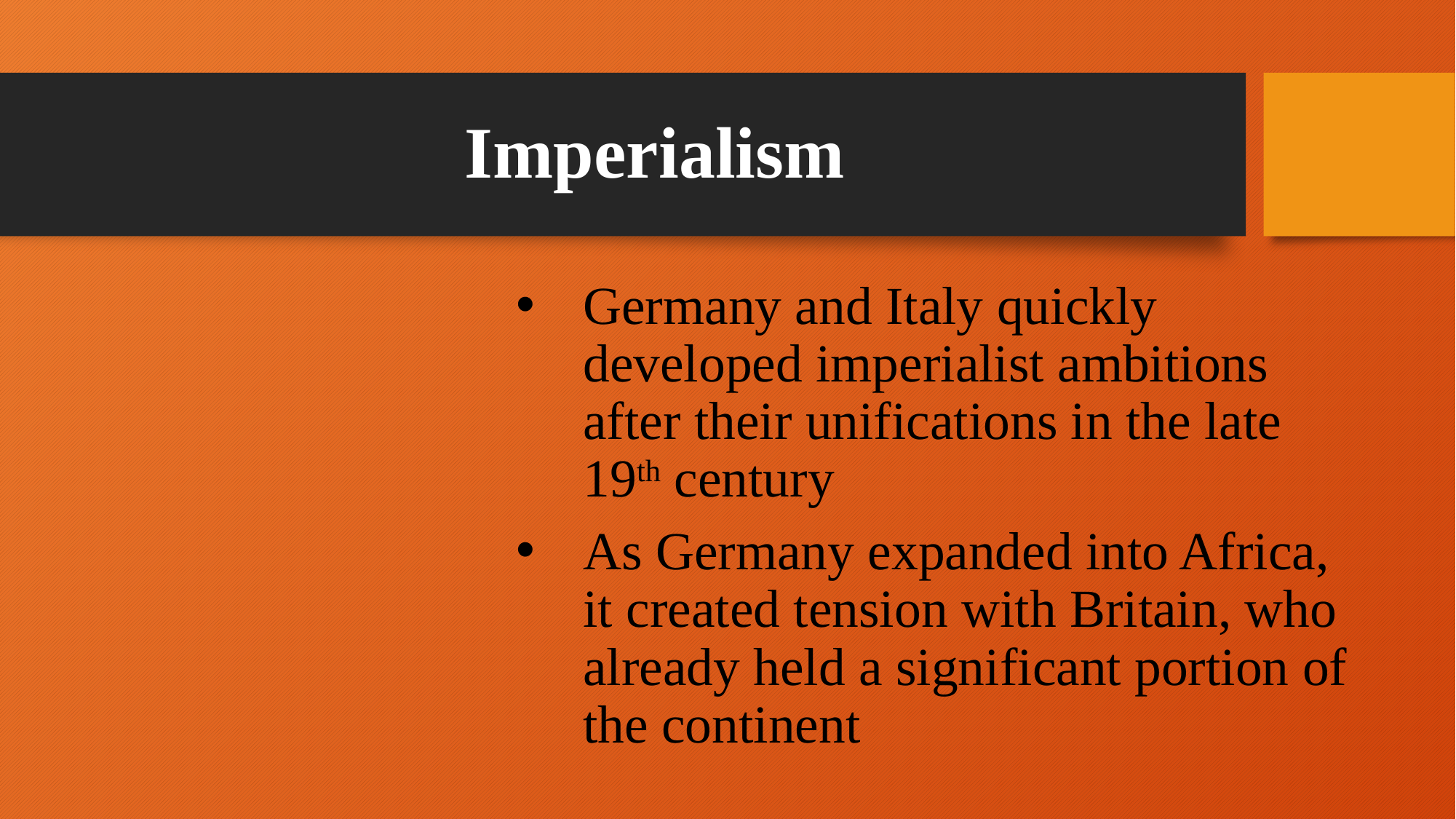

# Imperialism
Germany and Italy quickly developed imperialist ambitions after their unifications in the late 19th century
As Germany expanded into Africa, it created tension with Britain, who already held a significant portion of the continent